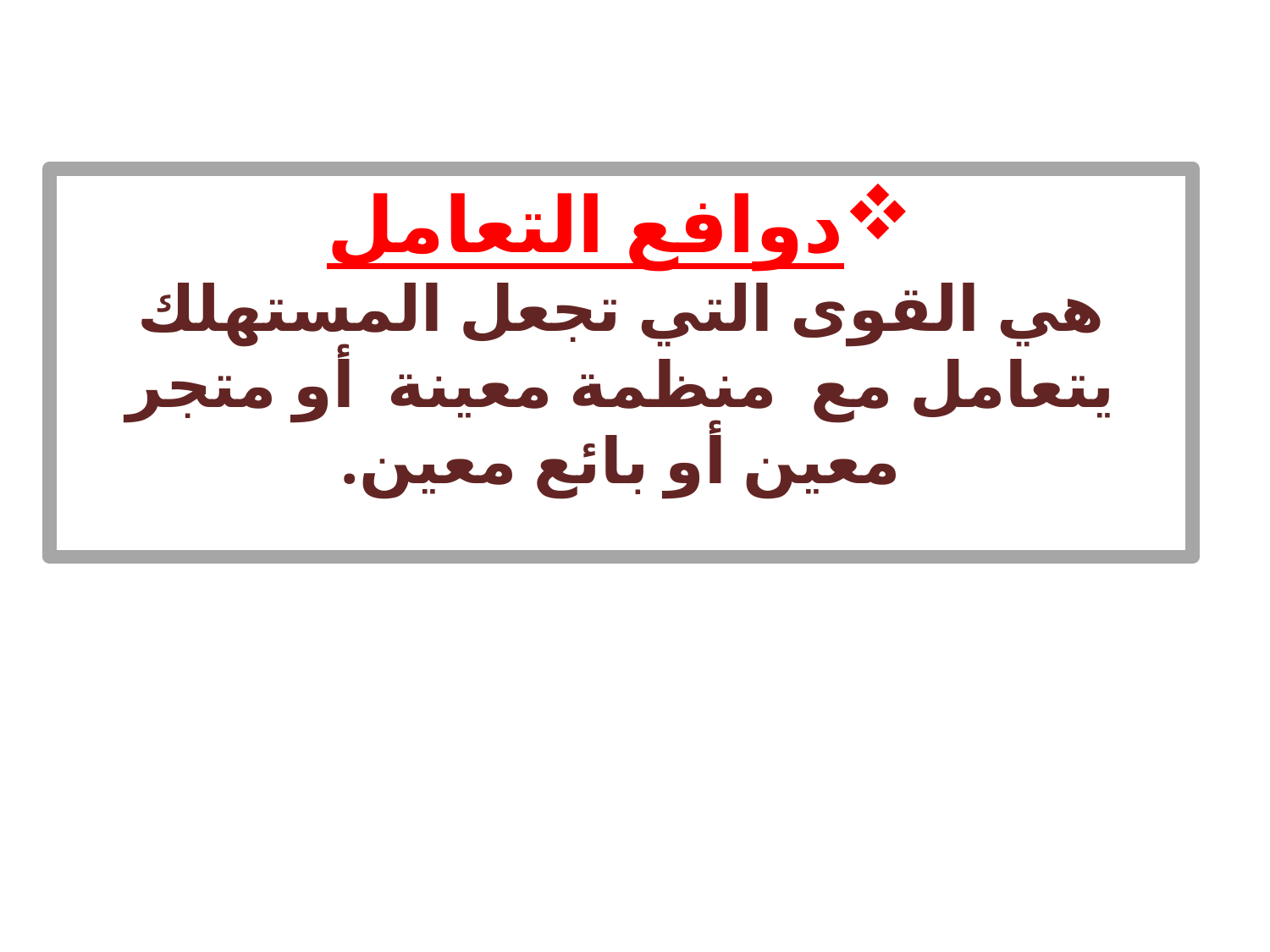

# دوافع التعامل
هي القوى التي تجعل المستهلك يتعامل مع  منظمة معينة  أو متجر معين أو بائع معين.